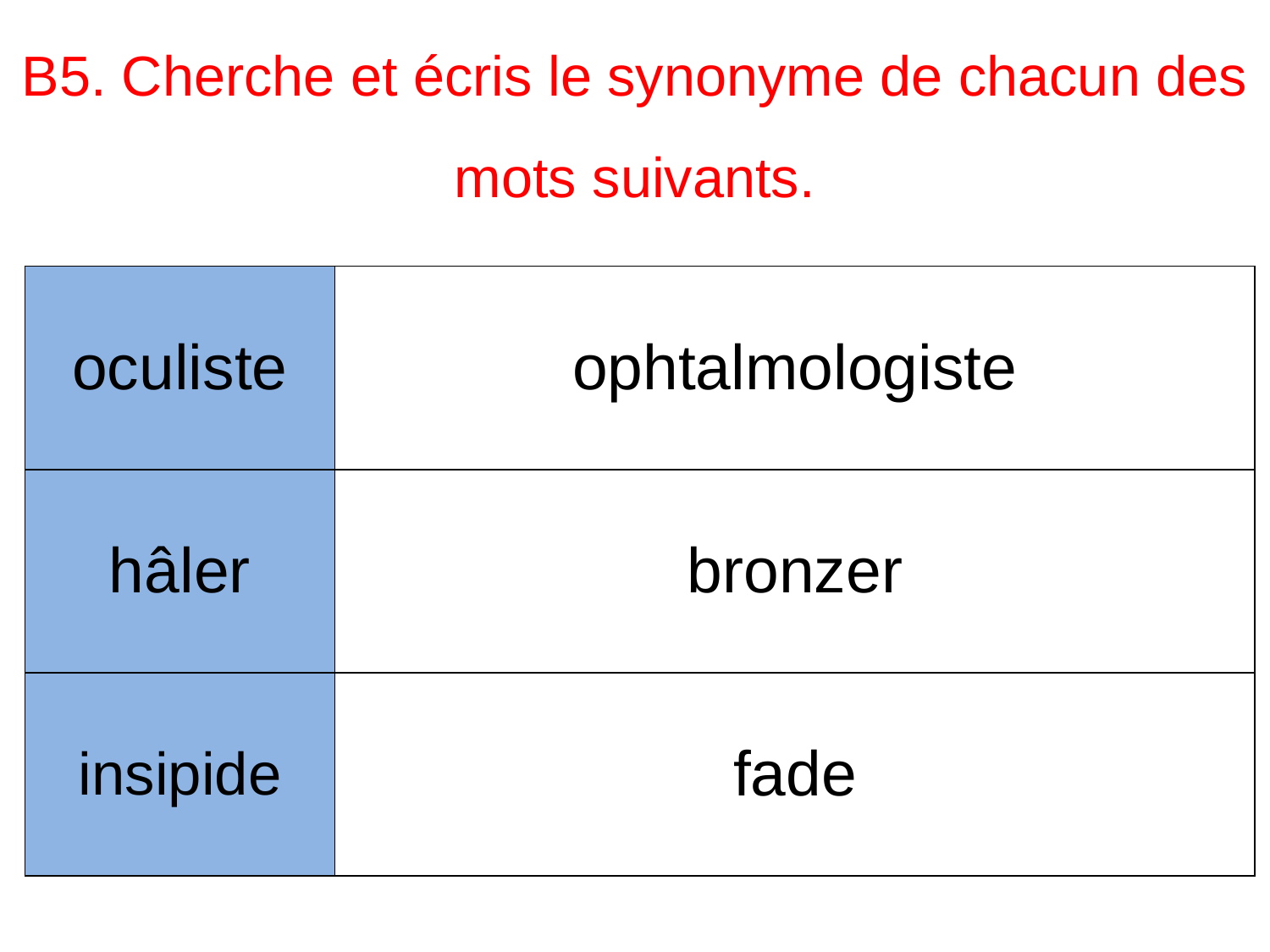

B5. Cherche et écris le synonyme de chacun des mots suivants.
| oculiste | ophtalmologiste |
| --- | --- |
| hâler | bronzer |
| insipide | fade |